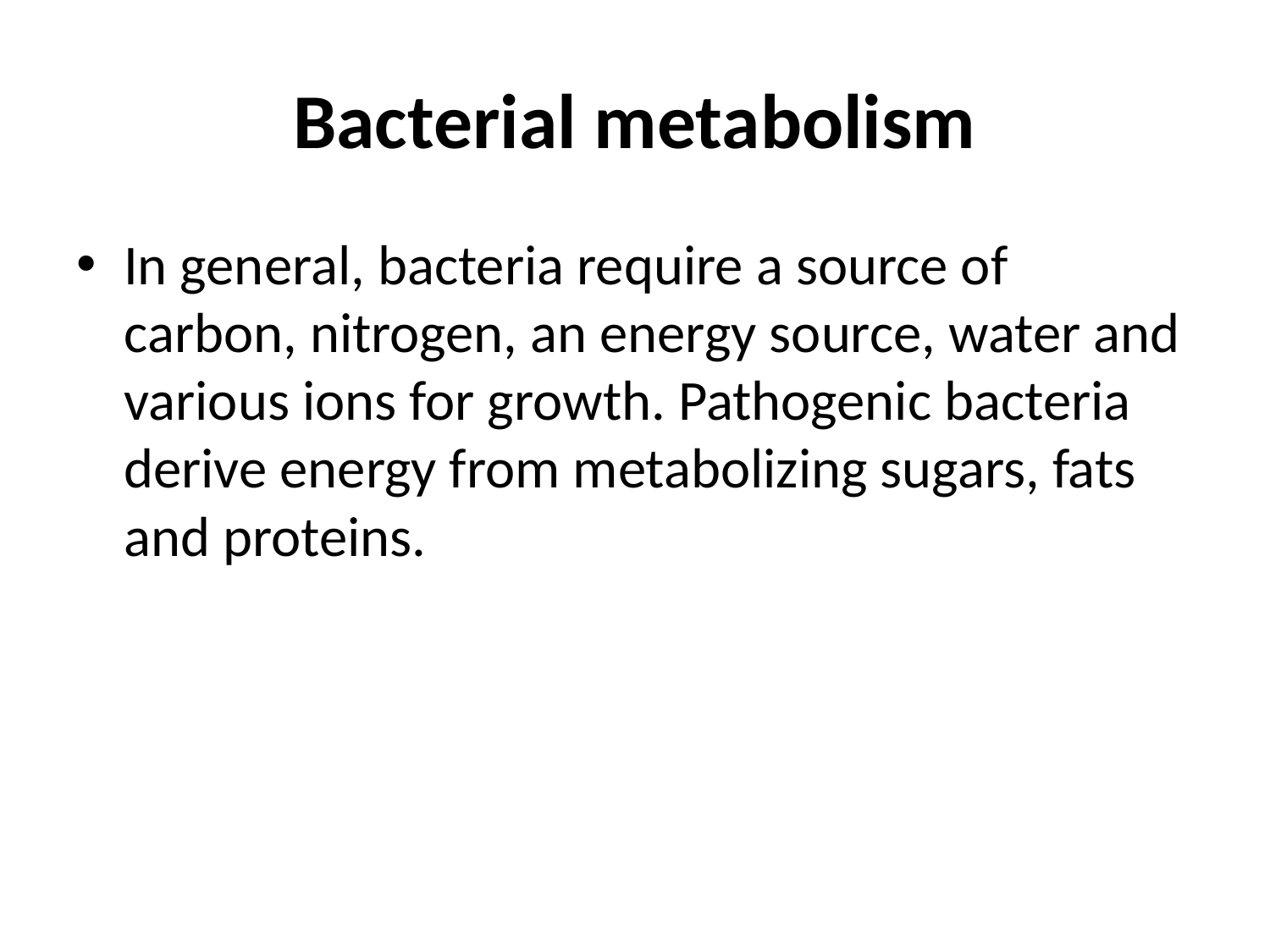

# Bacterial metabolism
In general, bacteria require a source of carbon, nitrogen, an energy source, water and various ions for growth. Pathogenic bacteria derive energy from metabolizing sugars, fats and proteins.